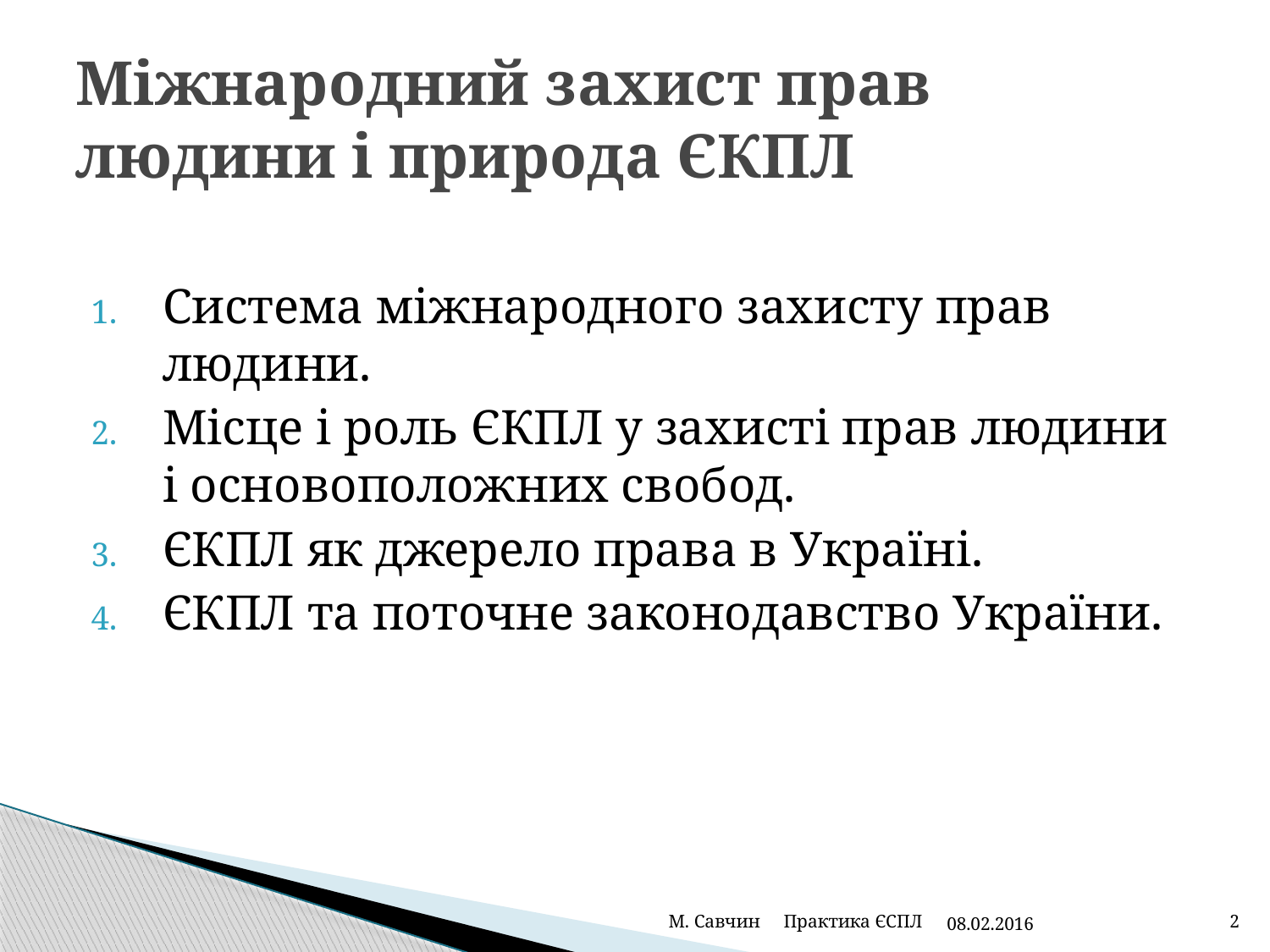

# Міжнародний захист прав людини і природа ЄКПЛ

Система міжнародного захисту прав людини.
Місце і роль ЄКПЛ у захисті прав людини і основоположних свобод.
ЄКПЛ як джерело права в Україні.
ЄКПЛ та поточне законодавство України.

М. Савчин     Практика ЄСПЛ
08.02.2016
2